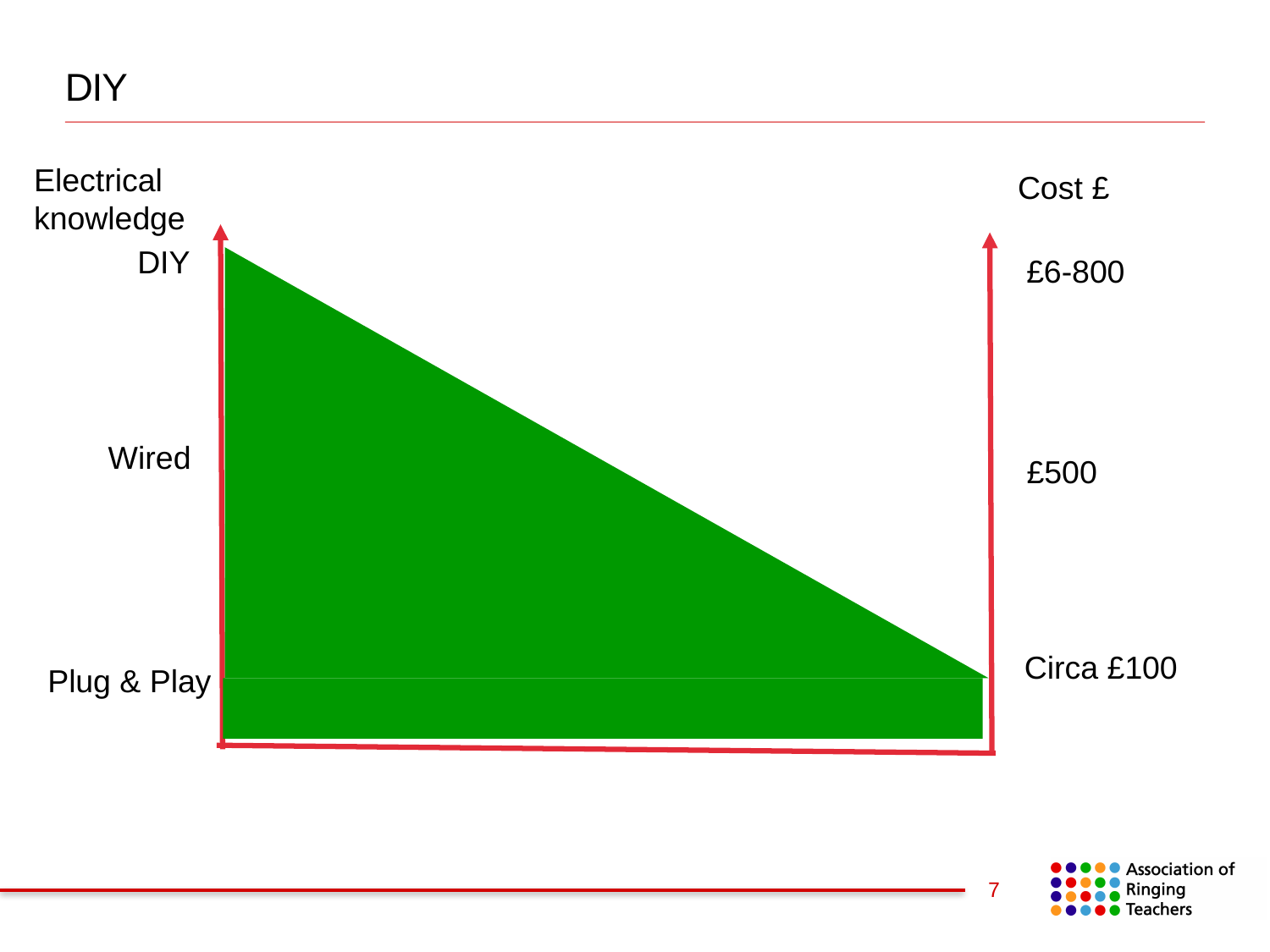

# DIY
Electrical knowledge

Cost £
DIY
£6-800

Wired
£500
Circa £100
Plug & Play